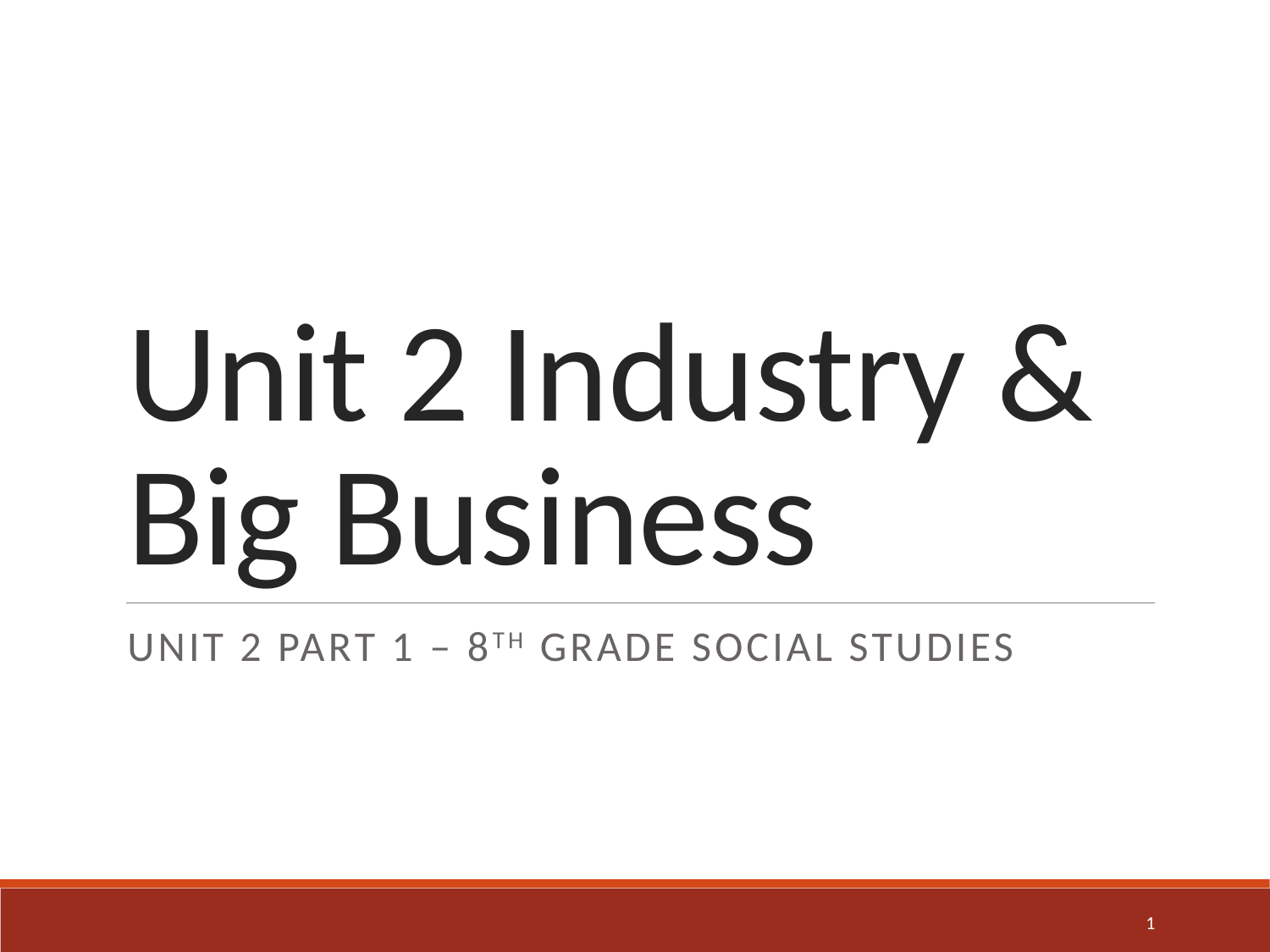

# Unit 2 Industry & Big Business
Unit 2 Part 1 – 8th Grade Social Studies

1